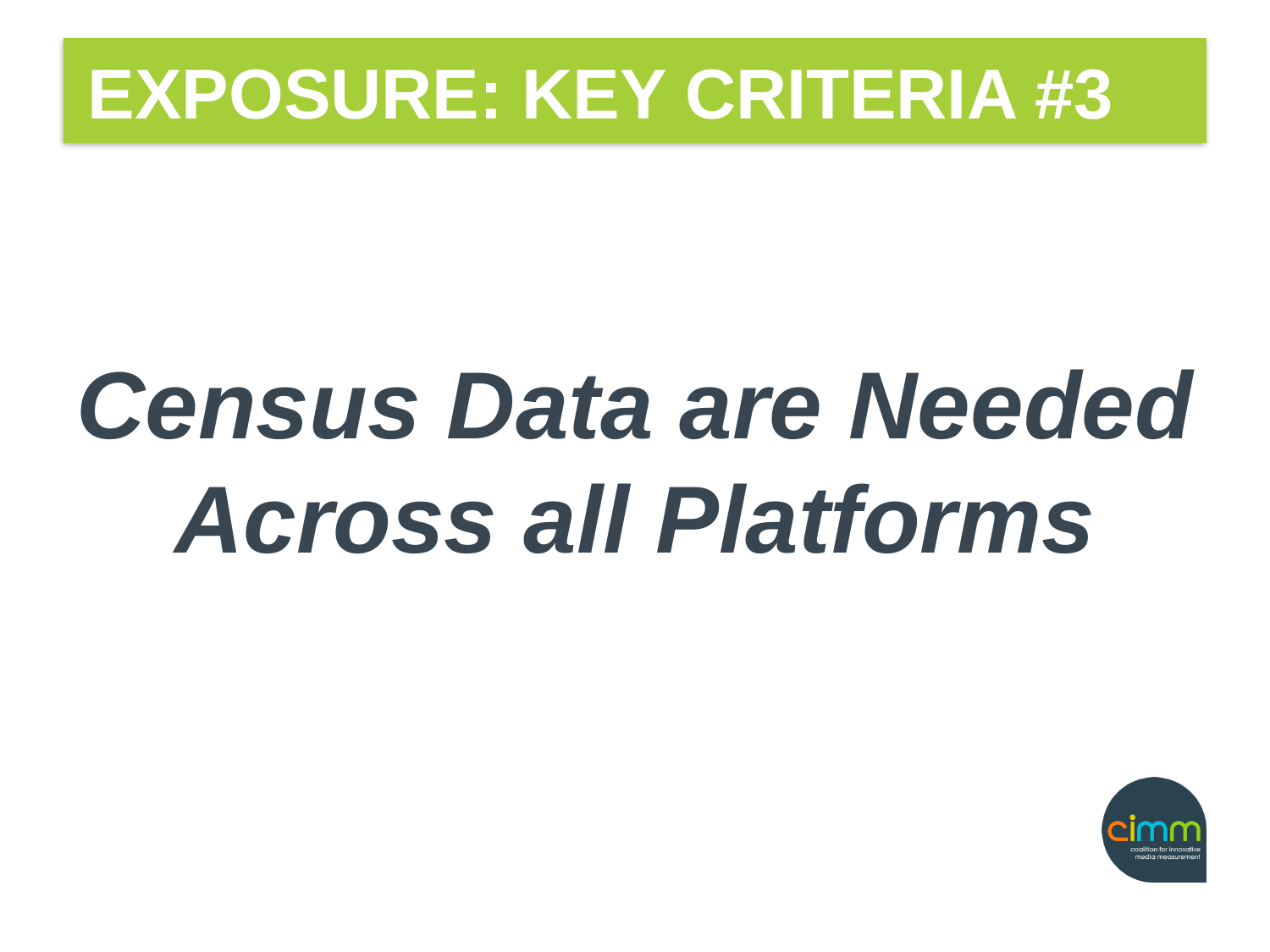

# EXPOSURE: KEY CRITERIA #3
Census Data are Needed Across all Platforms